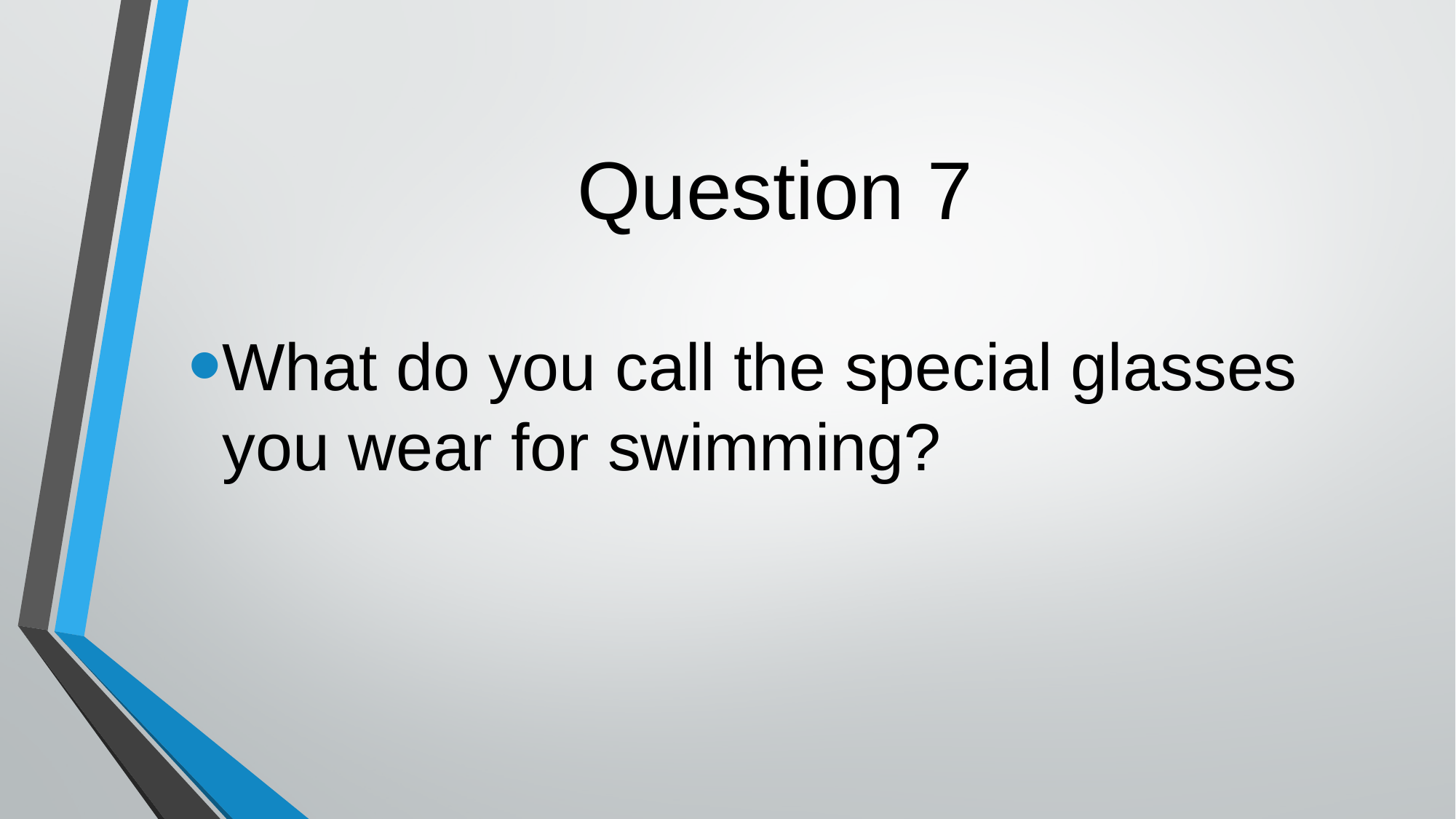

# Question 7
What do you call the special glasses you wear for swimming?